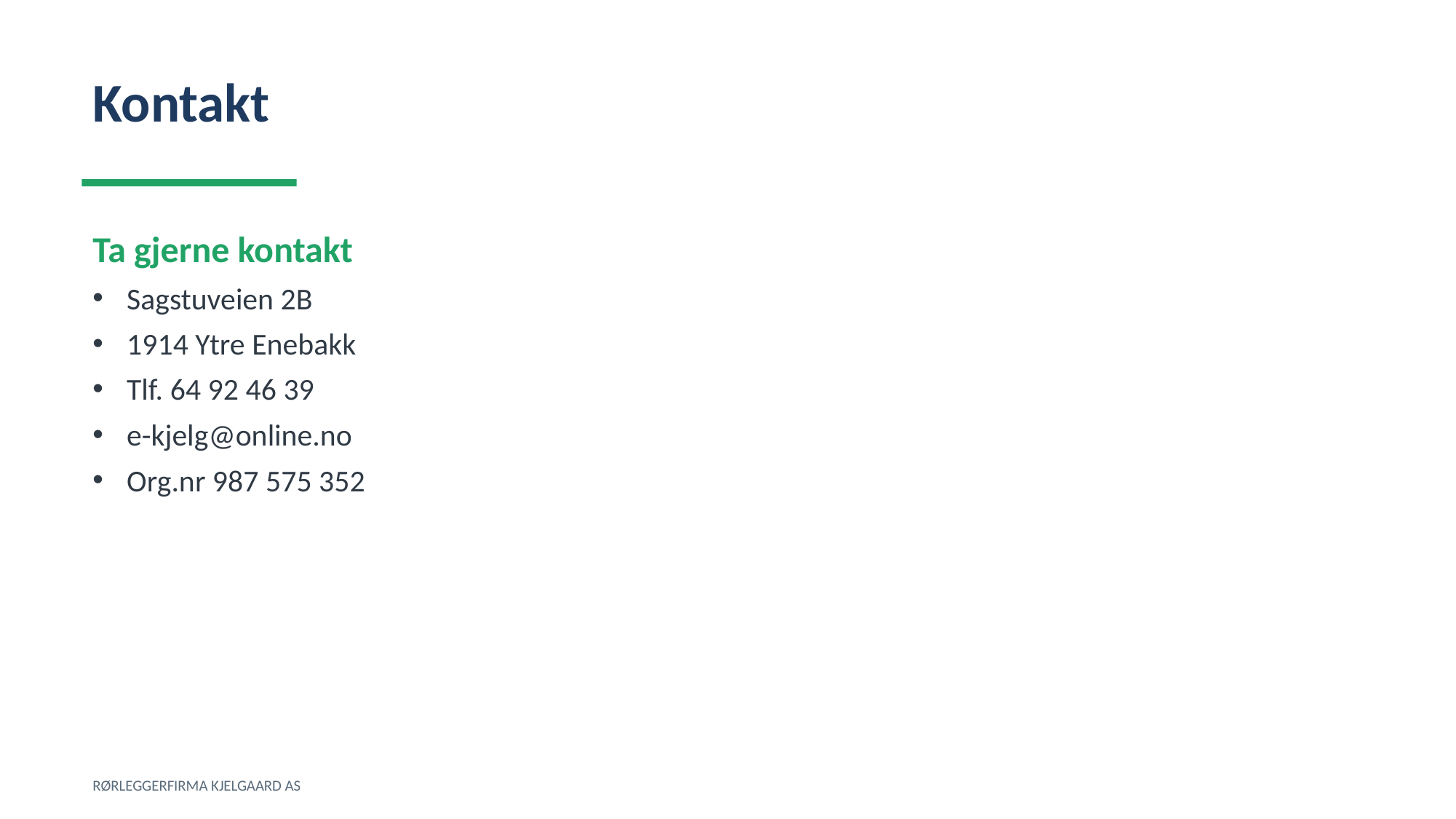

Kontakt

Ta gjerne kontakt
Sagstuveien 2B
1914 Ytre Enebakk
Tlf. 64 92 46 39
e-kjelg@online.no
Org.nr 987 575 352
RØRLEGGERFIRMA KJELGAARD AS